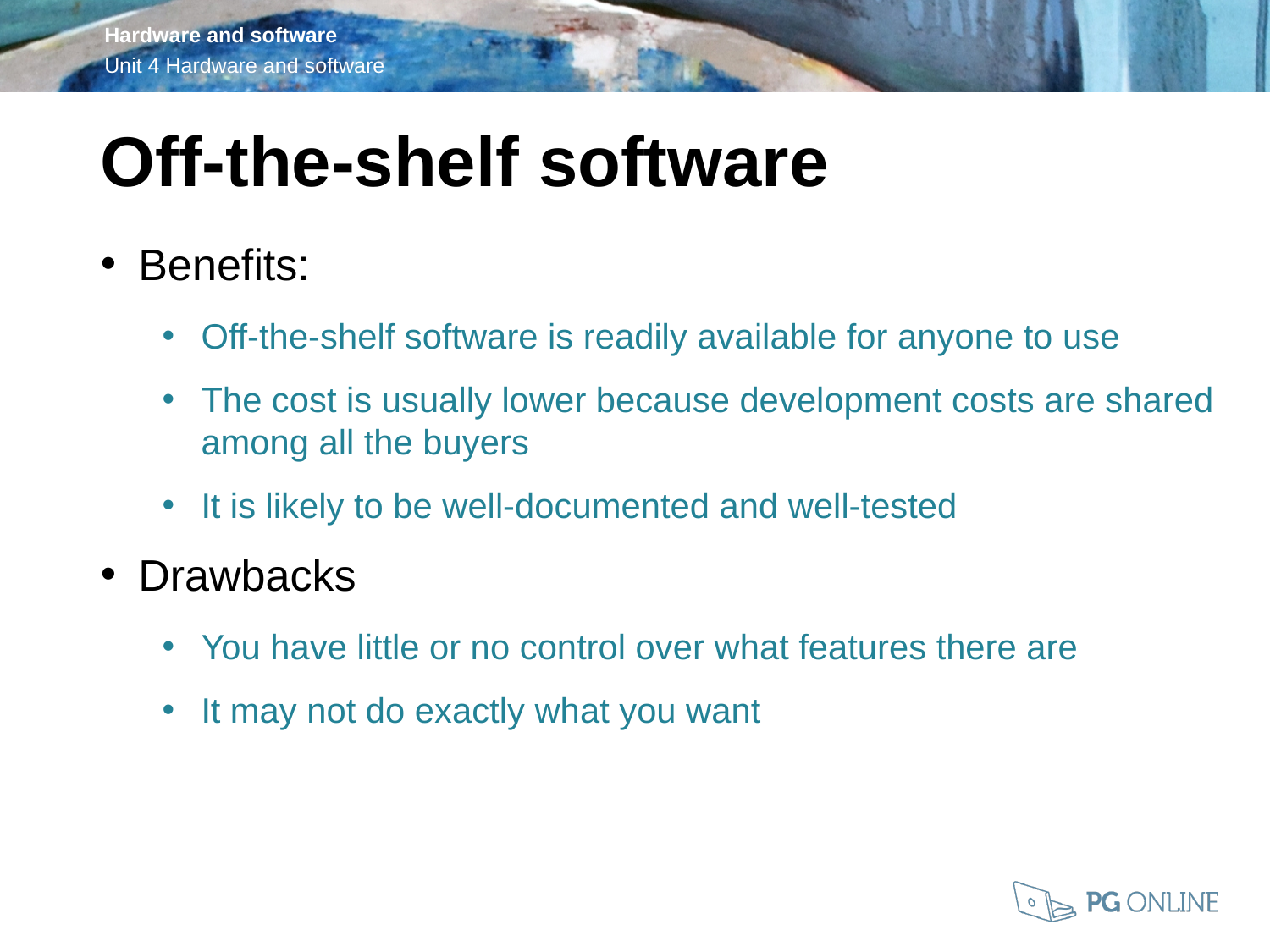

Off-the-shelf software
Benefits:
Off-the-shelf software is readily available for anyone to use
The cost is usually lower because development costs are shared among all the buyers
It is likely to be well-documented and well-tested
Drawbacks
You have little or no control over what features there are
It may not do exactly what you want